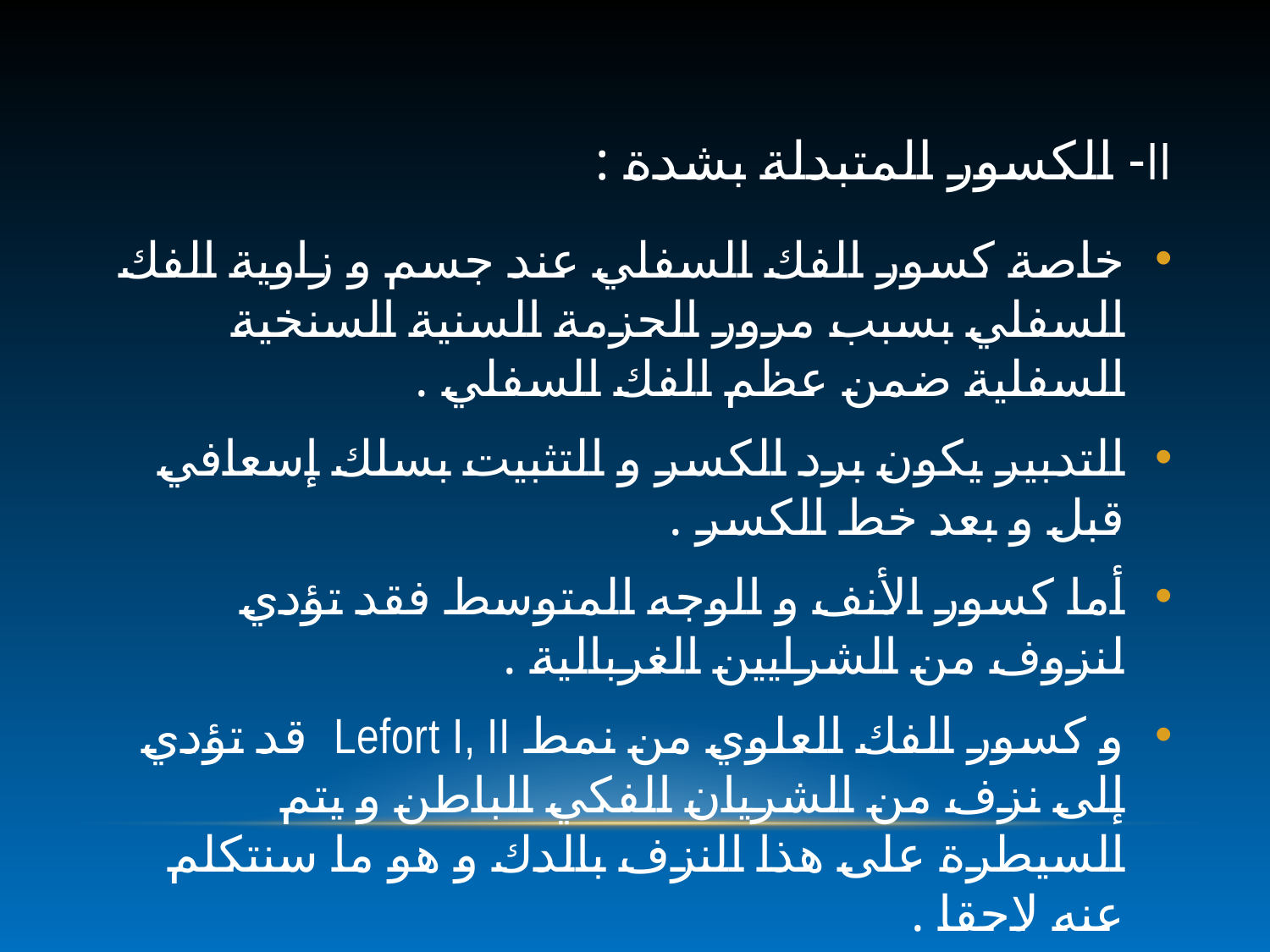

# II- الكسور المتبدلة بشدة :
خاصة كسور الفك السفلي عند جسم و زاوية الفك السفلي بسبب مرور الحزمة السنية السنخية السفلية ضمن عظم الفك السفلي .
التدبير يكون برد الكسر و التثبيت بسلك إسعافي قبل و بعد خط الكسر .
أما كسور الأنف و الوجه المتوسط فقد تؤدي لنزوف من الشرايين الغربالية .
و كسور الفك العلوي من نمط Lefort I, II  قد تؤدي إلى نزف من الشريان الفكي الباطن و يتم السيطرة على هذا النزف بالدك و هو ما سنتكلم عنه لاحقا .